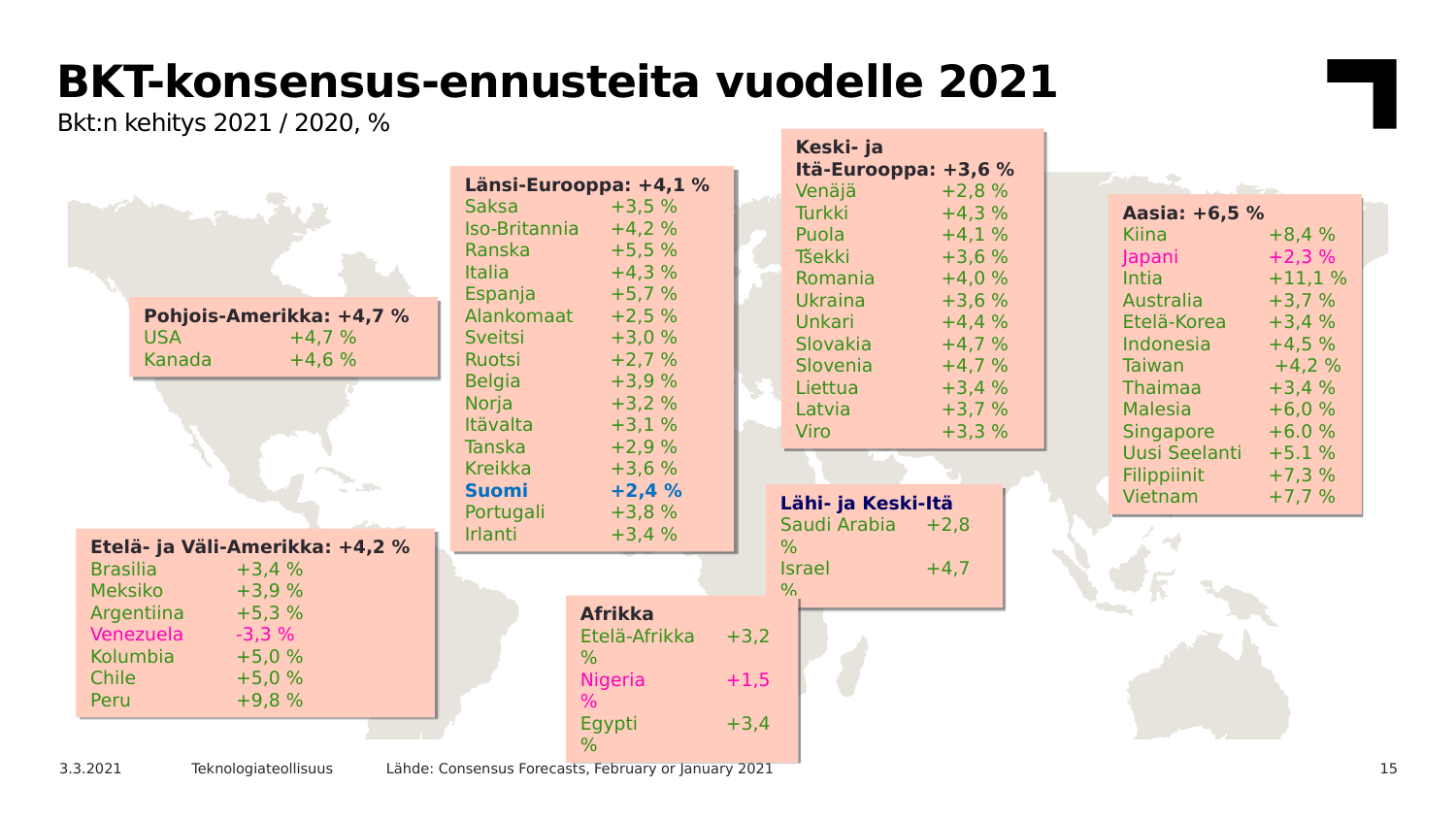

BKT-konsensus-ennusteita vuodelle 2021
Bkt:n kehitys 2021 / 2020, %
Keski- ja
Itä-Eurooppa: +3,6 %
Venäjä  	+2,8 %
Turkki	+4,3 %
Puola  	+4,1 %
Tšekki 	+3,6 %
Romania  	+4,0 %
Ukraina 	+3,6 %
Unkari  	+4,4 %
Slovakia 	+4,7 %
Slovenia 	+4,7 %
Liettua 	+3,4 %
Latvia 	+3,7 %
Viro 	+3,3 %
Länsi-Eurooppa: +4,1 %
Saksa	+3,5 %
Iso-Britannia	+4,2 %
Ranska	+5,5 %
Italia	+4,3 %
Espanja	+5,7 %
Alankomaat	+2,5 %
Sveitsi	+3,0 %
Ruotsi	+2,7 %
Belgia	+3,9 %
Norja	+3,2 %
Itävalta	+3,1 %
Tanska	+2,9 %
Kreikka	+3,6 %
Suomi	+2,4 %
Portugali	+3,8 %
Irlanti	+3,4 %

Aasia: +6,5 %
Kiina	+8,4 %
Japani	+2,3 %
Intia	+11,1 %
Australia	+3,7 %
Etelä-Korea	+3,4 %
Indonesia	+4,5 %
Taiwan	 +4,2 %
Thaimaa	+3,4 %
Malesia	+6,0 %
Singapore	+6.0 %
Uusi Seelanti	+5.1 %
Filippiinit	+7,3 %
Vietnam	+7,7 %
Pohjois-Amerikka: +4,7 %
USA	+4,7 %
Kanada	+4,6 %
Lähi- ja Keski-Itä
Saudi Arabia	+2,8 %
Israel	+4,7 %
Etelä- ja Väli-Amerikka: +4,2 %
Brasilia 	+3,4 %
Meksiko 	+3,9 %
Argentiina 	+5,3 %
Venezuela 	-3,3 %
Kolumbia 	+5,0 %
Chile 	+5,0 %
Peru 	+9,8 %
Afrikka
Etelä-Afrikka	+3,2 %
Nigeria	+1,5 %
Egypti	+3,4 %
Lähde: Consensus Forecasts, February or January 2021
3.3.2021
Teknologiateollisuus
15